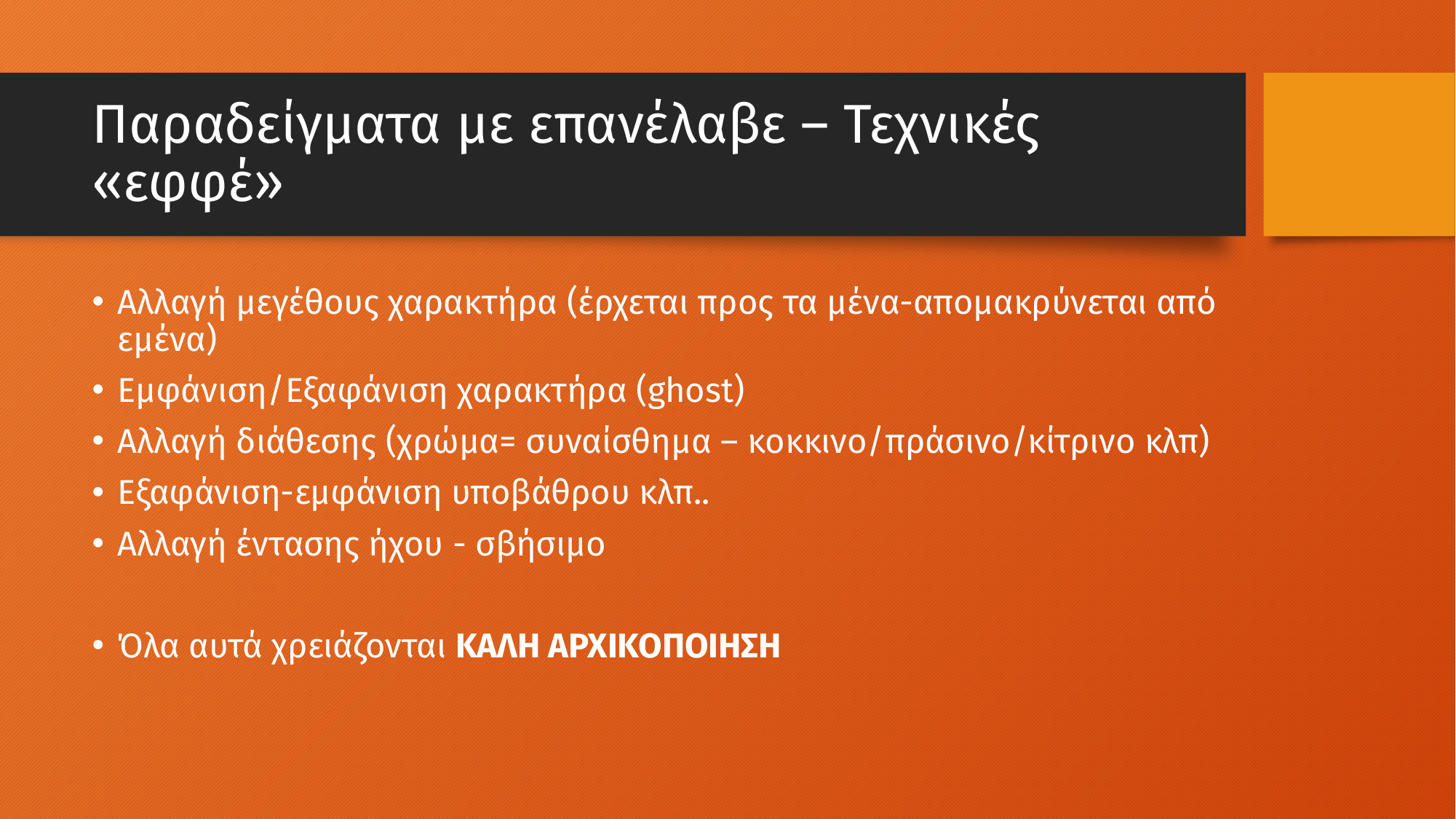

# Παραδείγματα με επανέλαβε – Τεχνικές «εφφέ»
Αλλαγή μεγέθους χαρακτήρα (έρχεται προς τα μένα-απομακρύνεται από εμένα)
Εμφάνιση/Εξαφάνιση χαρακτήρα (ghost)
Αλλαγή διάθεσης (χρώμα= συναίσθημα – κοκκινο/πράσινο/κίτρινο κλπ)
Εξαφάνιση-εμφάνιση υποβάθρου κλπ..
Αλλαγή έντασης ήχου - σβήσιμο

Όλα αυτά χρειάζονται ΚΑΛΗ ΑΡΧΙΚΟΠΟΙΗΣΗ